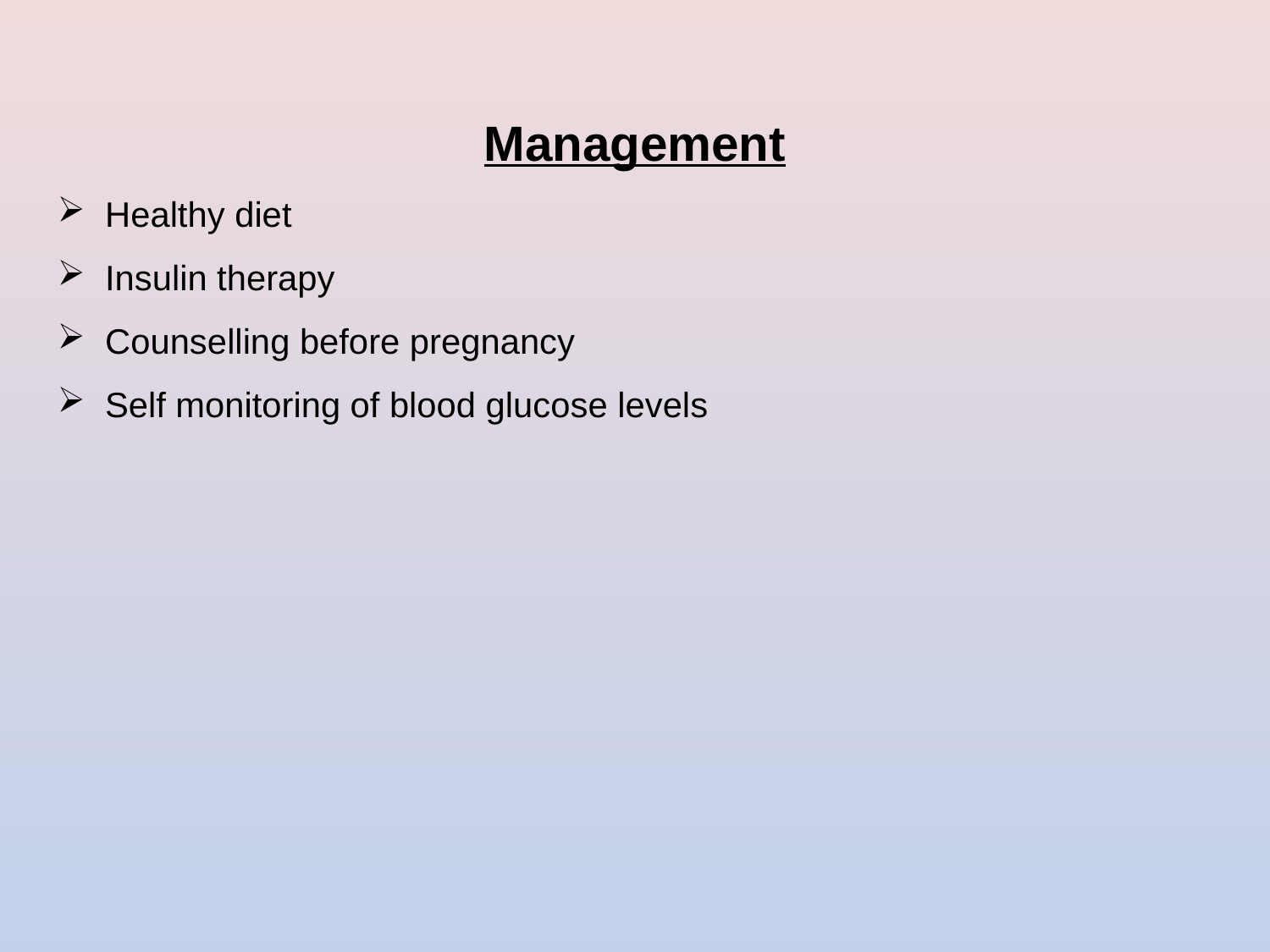

Management
Healthy diet
Insulin therapy
Counselling before pregnancy
Self monitoring of blood glucose levels